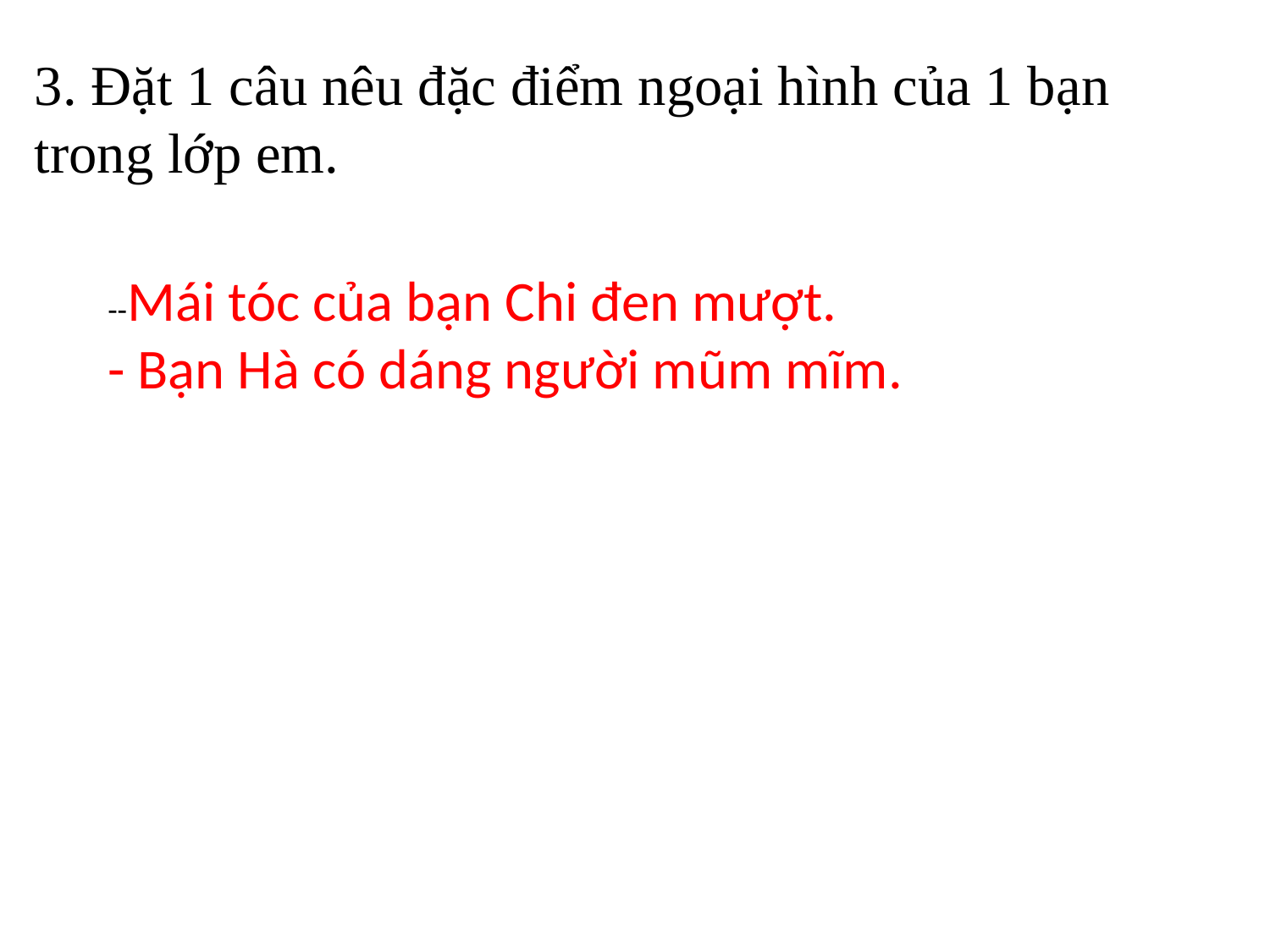

3. Đặt 1 câu nêu đặc điểm ngoại hình của 1 bạn trong lớp em.
--Mái tóc của bạn Chi đen mượt.
- Bạn Hà có dáng người mũm mĩm.